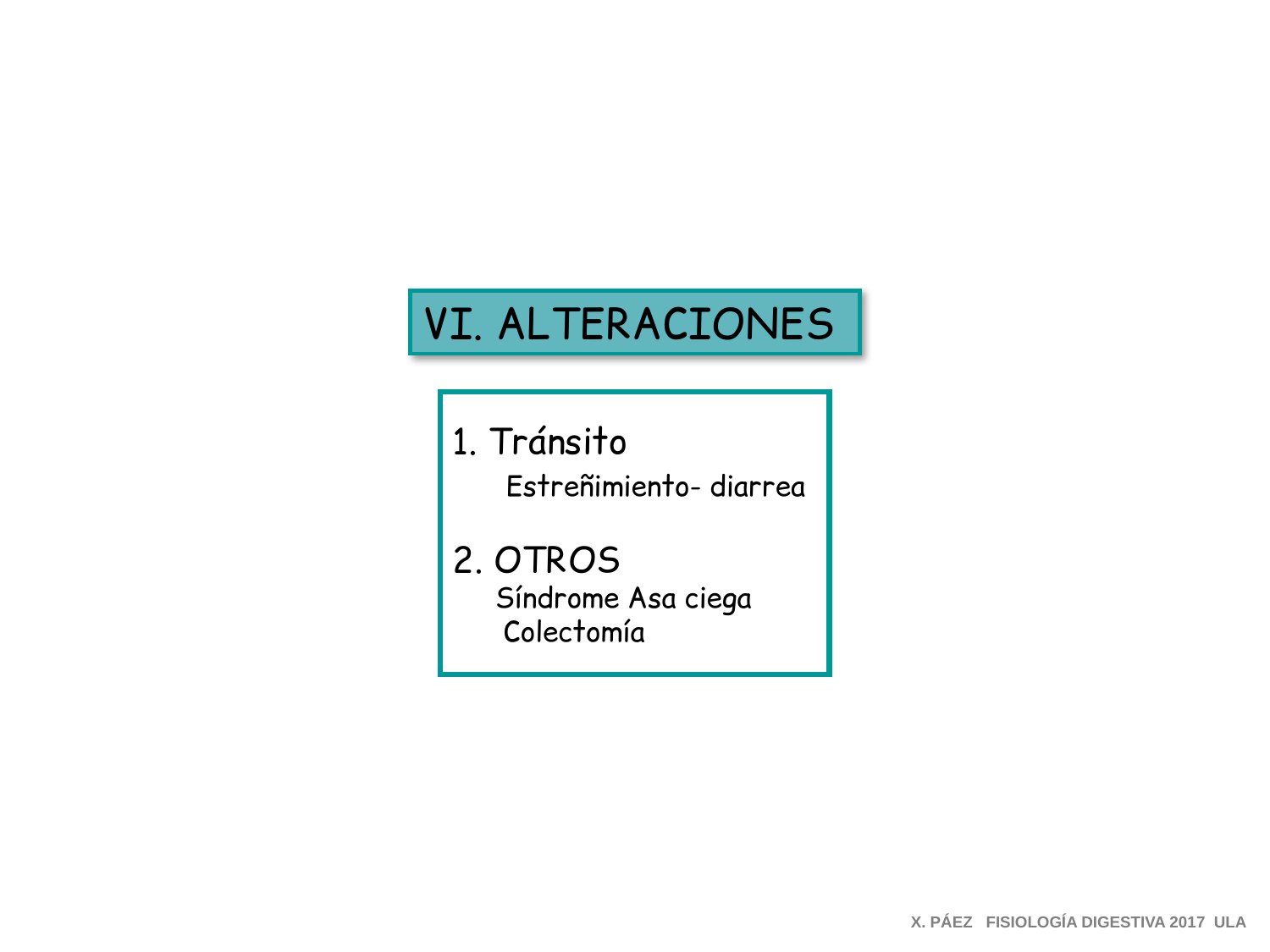

VI. ALTERACIONES

1. Tránsito
     Estreñimiento- diarrea

2. OTROS
     Síndrome Asa ciega
      Colectomía

X. PÁEZ   FISIOLOGÍA DIGESTIVA 2017  ULA